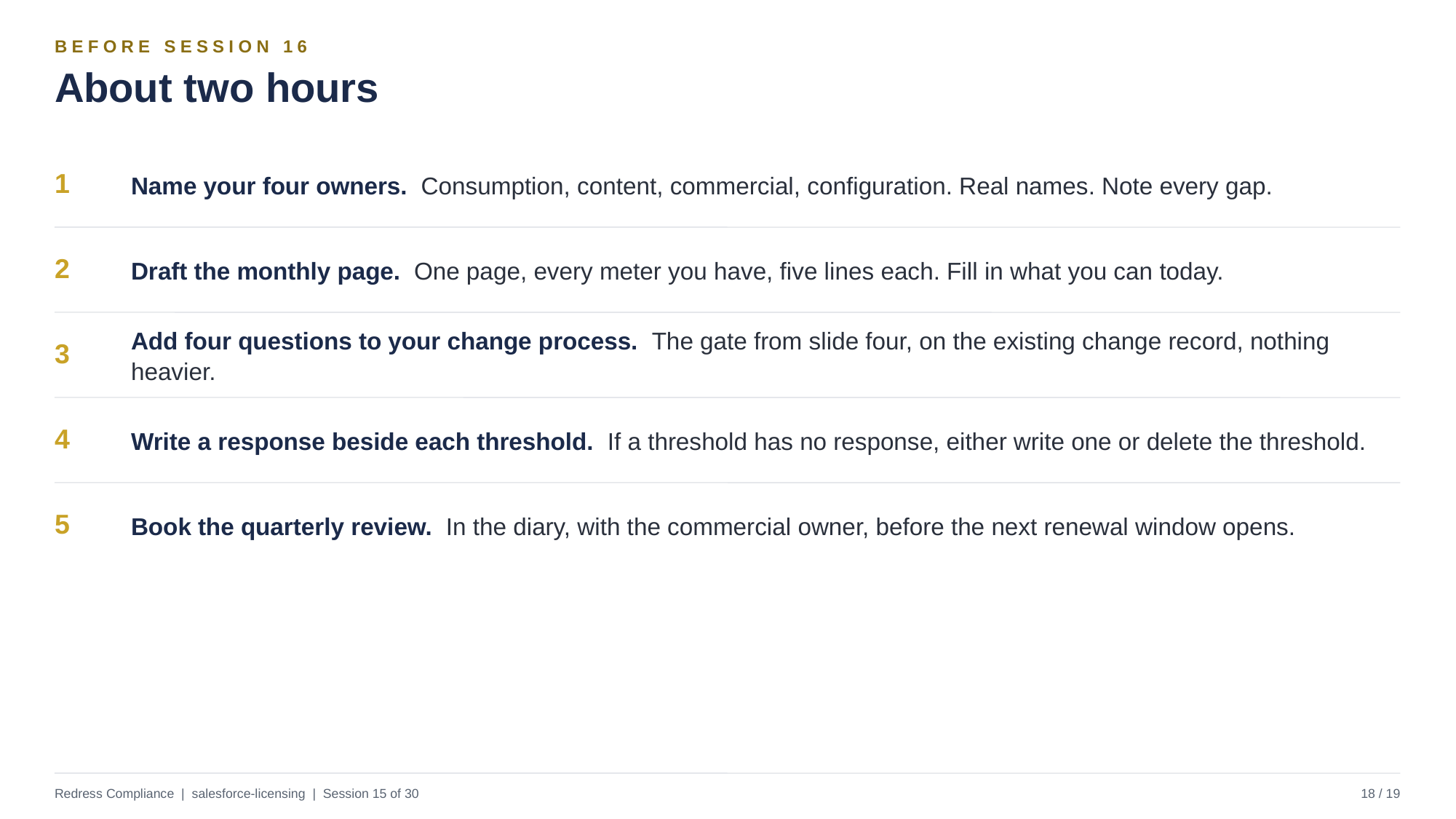

BEFORE SESSION 16
About two hours
Name your four owners.  Consumption, content, commercial, configuration. Real names. Note every gap.
1

Draft the monthly page.  One page, every meter you have, five lines each. Fill in what you can today.
2

Add four questions to your change process.  The gate from slide four, on the existing change record, nothing heavier.
3

Write a response beside each threshold.  If a threshold has no response, either write one or delete the threshold.
4

Book the quarterly review.  In the diary, with the commercial owner, before the next renewal window opens.
5

Redress Compliance  |  salesforce-licensing  |  Session 15 of 30
18 / 19